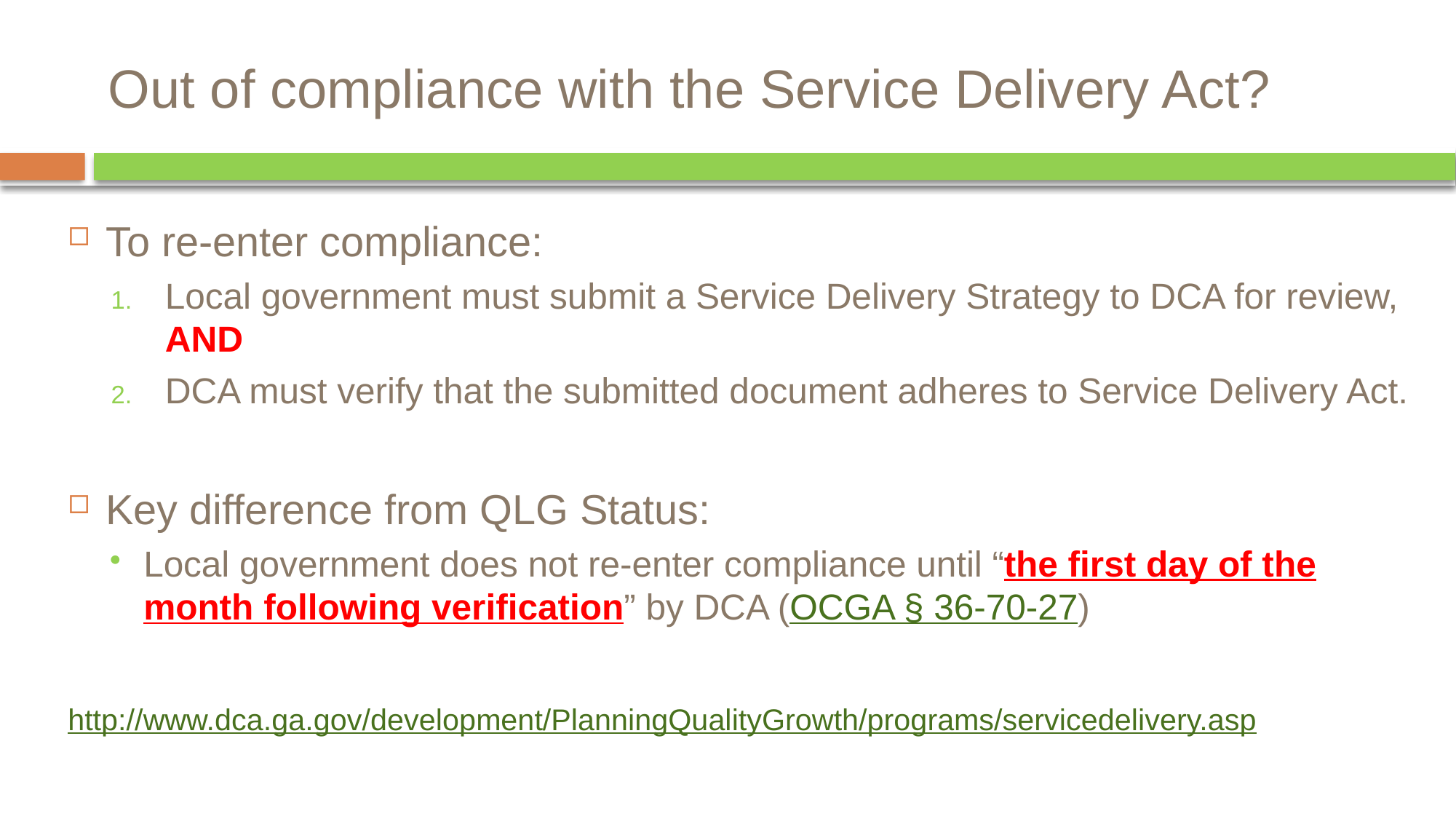

Out of compliance with the Service Delivery Act?
To re-enter compliance:
Local government must submit a Service Delivery Strategy to DCA for review, AND
DCA must verify that the submitted document adheres to Service Delivery Act.

Key difference from QLG Status:
Local government does not re-enter compliance until “the first day of the month following verification” by DCA (OCGA § 36-70-27)

http://www.dca.ga.gov/development/PlanningQualityGrowth/programs/servicedelivery.asp